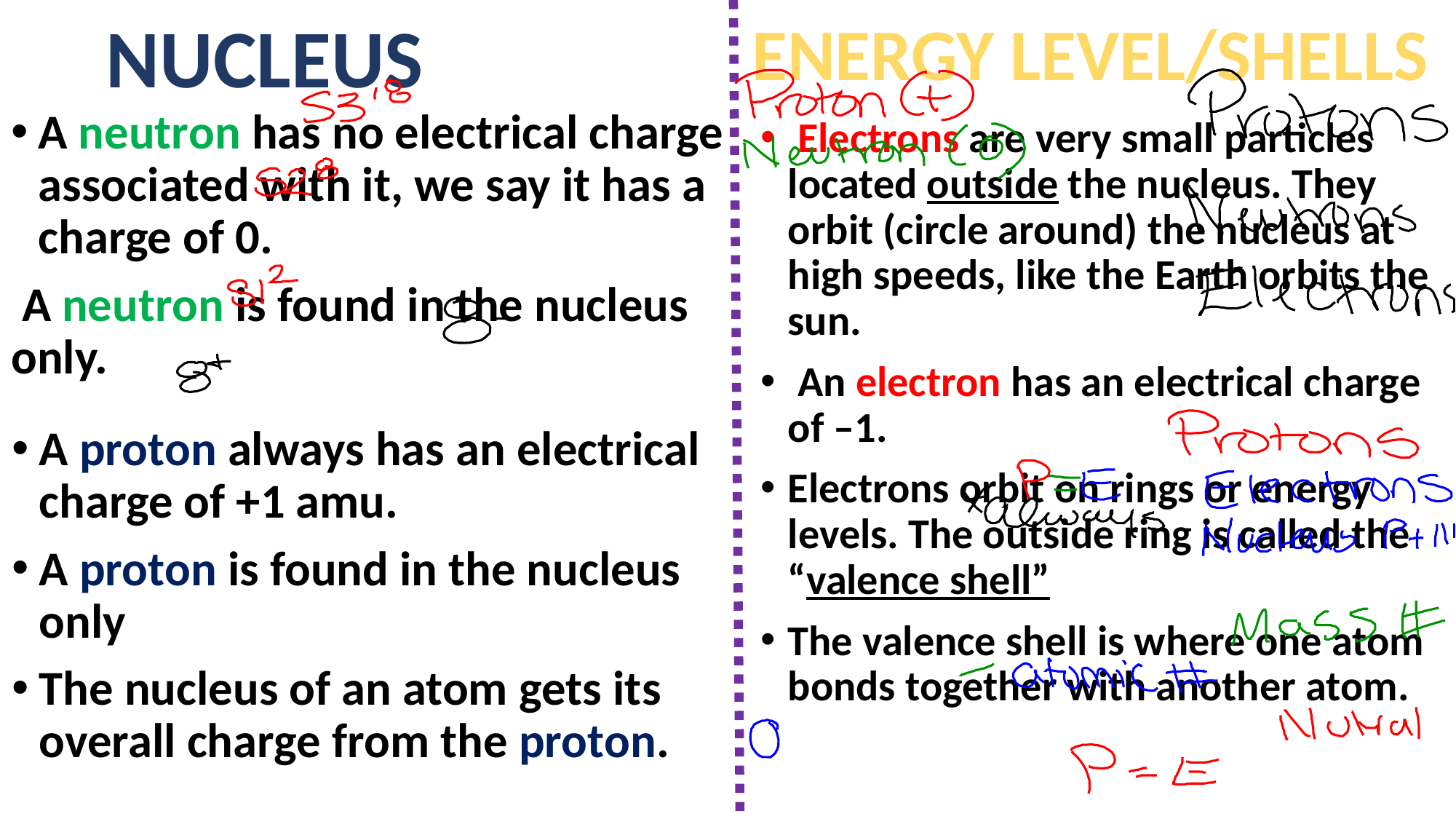

NUCLEUS
ENERGY LEVEL/SHELLS

A neutron has no electrical charge associated with it, we say it has a charge of 0.
 A neutron is found in the nucleus only.

 Electrons are very small particles located outside the nucleus. They orbit (circle around) the nucleus at high speeds, like the Earth orbits the sun.
 An electron has an electrical charge of –1.
Electrons orbit on rings or energy levels. The outside ring is called the “valence shell”
The valence shell is where one atom bonds together with another atom.

A proton always has an electrical charge of +1 amu.
A proton is found in the nucleus only
The nucleus of an atom gets its overall charge from the proton.